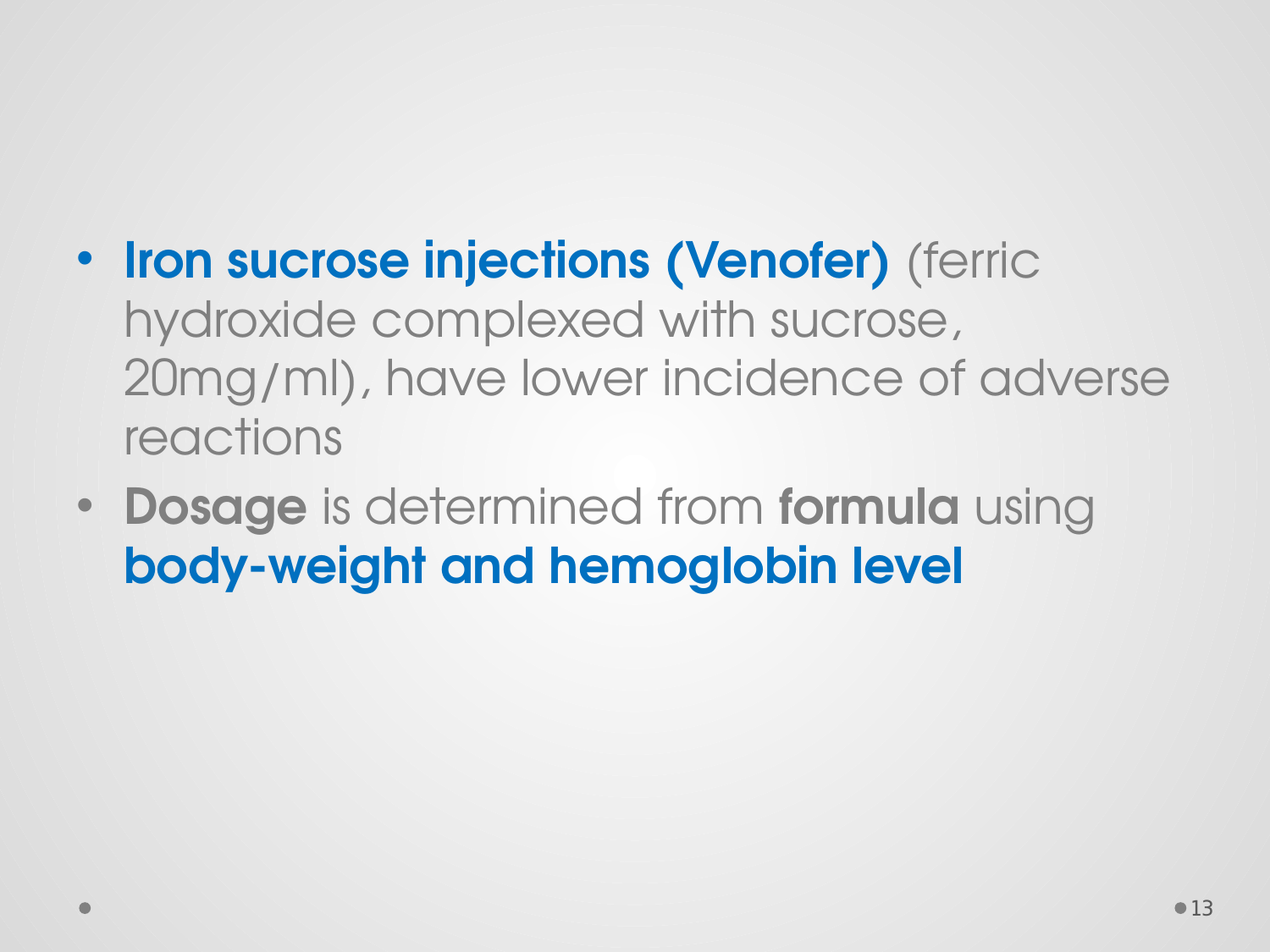

#
Iron sucrose injections (Venofer) (ferric hydroxide complexed with sucrose, 20mg/ml), have lower incidence of adverse reactions
Dosage is determined from formula using body-weight and hemoglobin level
13